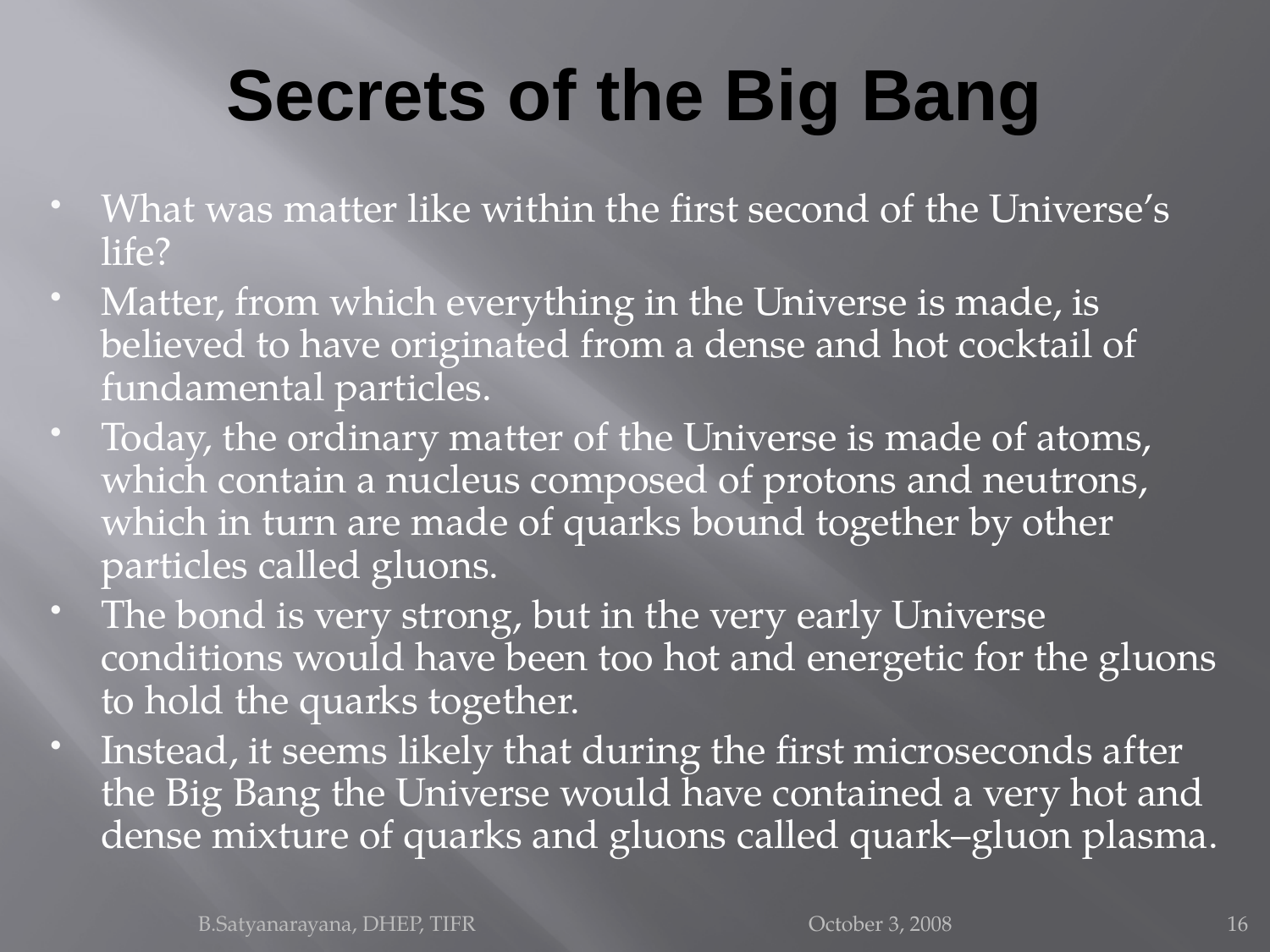

# Secrets of the Big Bang
What was matter like within the first second of the Universe’s life?
Matter, from which everything in the Universe is made, is believed to have originated from a dense and hot cocktail of fundamental particles.
Today, the ordinary matter of the Universe is made of atoms, which contain a nucleus composed of protons and neutrons, which in turn are made of quarks bound together by other particles called gluons.
The bond is very strong, but in the very early Universe conditions would have been too hot and energetic for the gluons to hold the quarks together.
Instead, it seems likely that during the first microseconds after the Big Bang the Universe would have contained a very hot and dense mixture of quarks and gluons called quark–gluon plasma.
B.Satyanarayana, DHEP, TIFR                                                               October 3, 2008
16